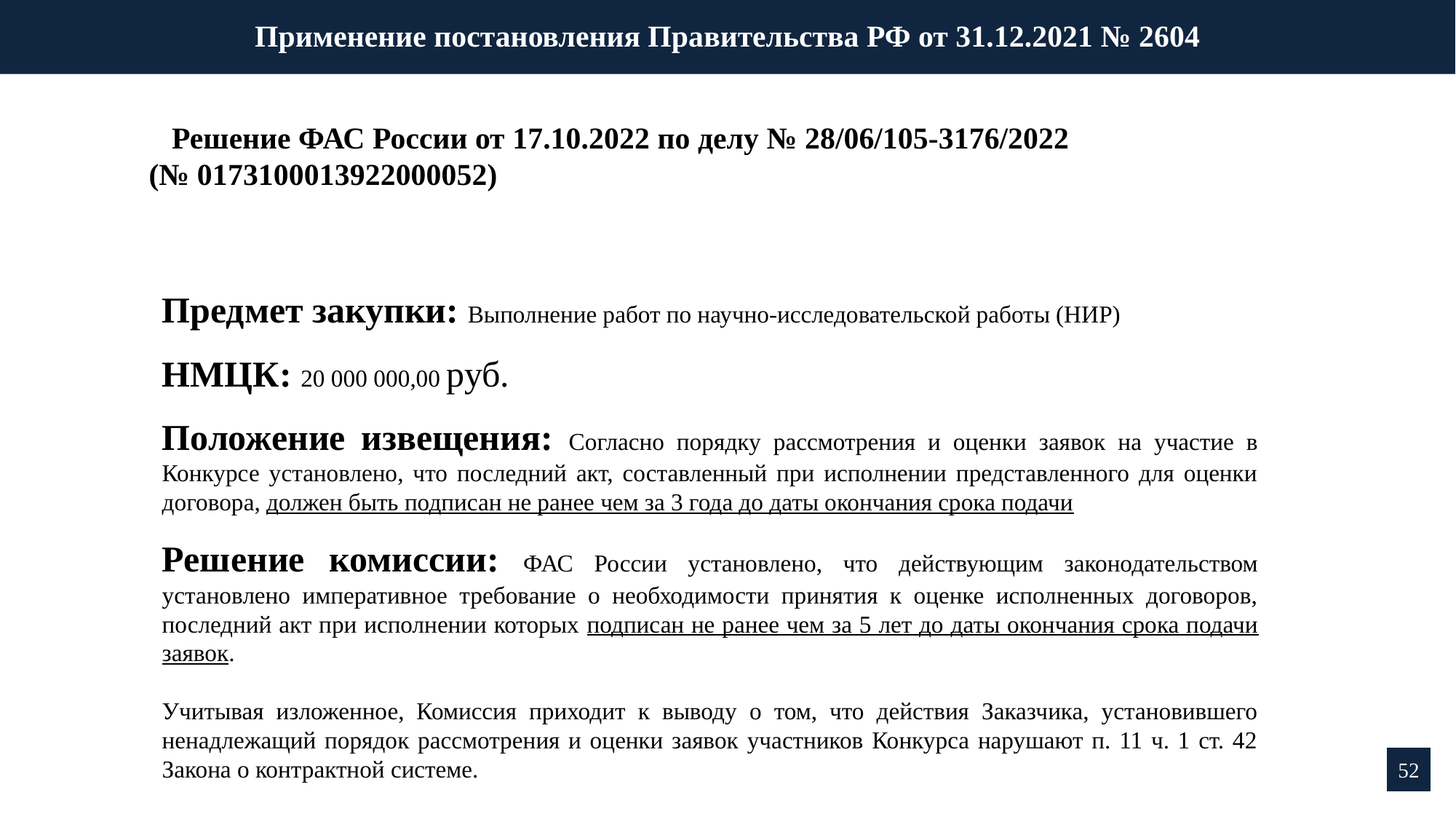

Применение постановления Правительства РФ от 31.12.2021 № 2604
   Решение ФАС России от 17.10.2022 по делу № 28/06/105-3176/2022
(№ 0173100013922000052)

Предмет закупки: Выполнение работ по научно-исследовательской работы (НИР)

НМЦК: 20 000 000,00 руб.

Положение извещения: Согласно порядку рассмотрения и оценки заявок на участие в Конкурсе установлено, что последний акт, составленный при исполнении представленного для оценки договора, должен быть подписан не ранее чем за 3 года до даты окончания срока подачи

Решение комиссии: ФАС России установлено, что действующим законодательством установлено императивное требование о необходимости принятия к оценке исполненных договоров, последний акт при исполнении которых подписан не ранее чем за 5 лет до даты окончания срока подачи заявок.

Учитывая изложенное, Комиссия приходит к выводу о том, что действия Заказчика, установившего ненадлежащий порядок рассмотрения и оценки заявок участников Конкурса нарушают п. 11 ч. 1 ст. 42 Закона о контрактной системе.

52